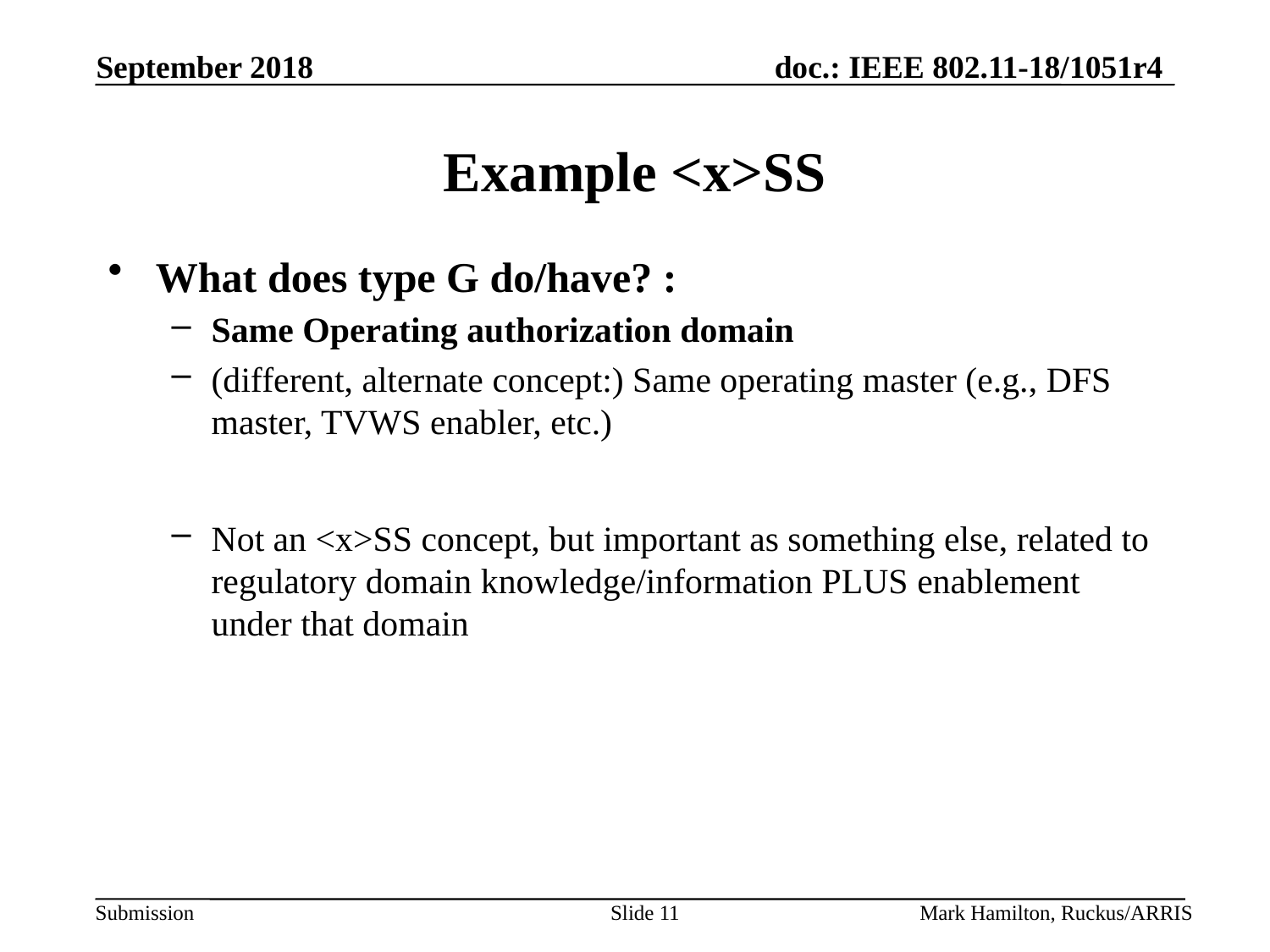

# Example <x>SS
What does type G do/have? :
Same Operating authorization domain
(different, alternate concept:) Same operating master (e.g., DFS master, TVWS enabler, etc.)

Not an <x>SS concept, but important as something else, related to regulatory domain knowledge/information PLUS enablement under that domain